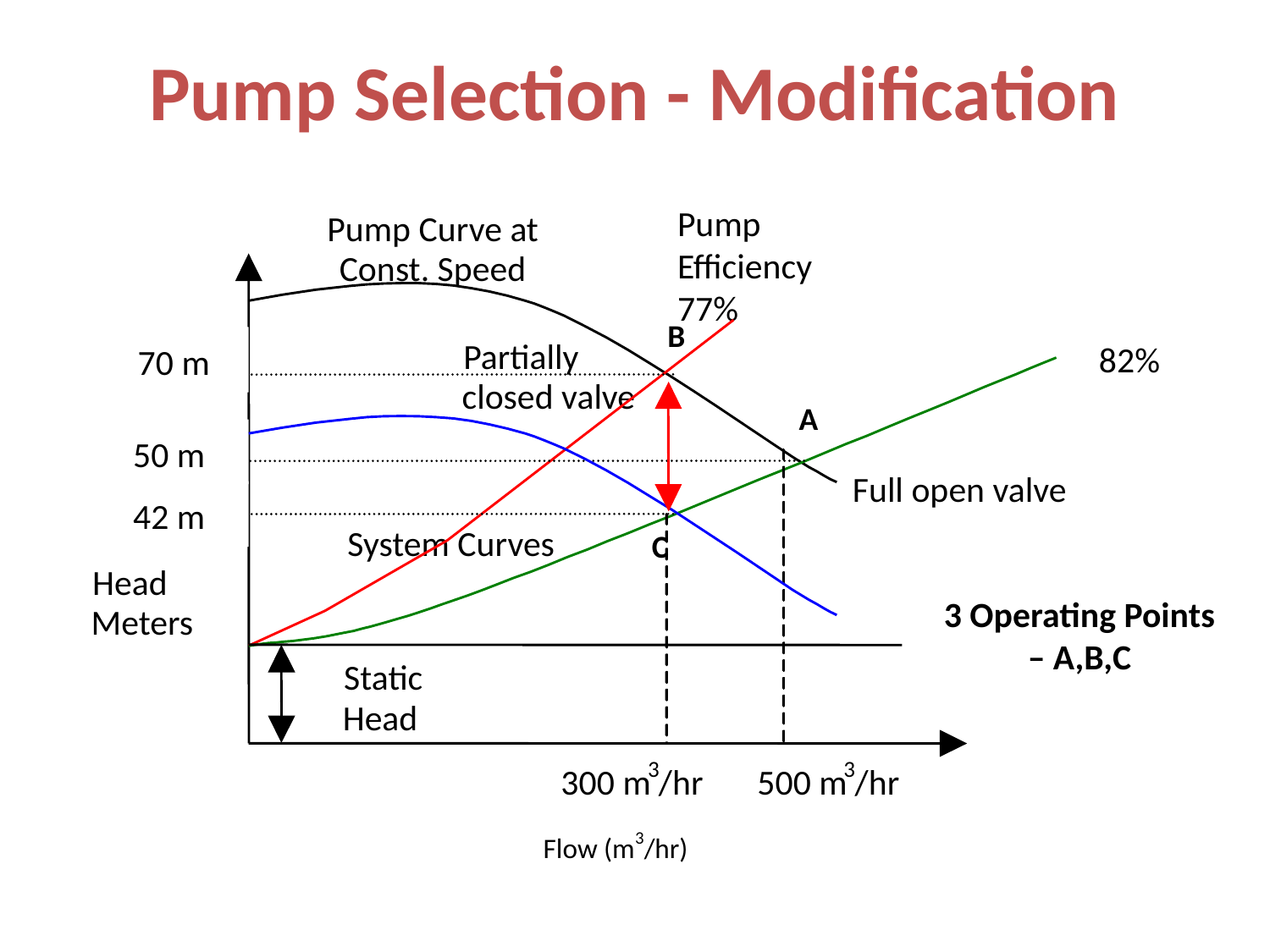

# Pump Selection - Modification

Pump Efficiency 77%
Pump Curve at

Const. Speed

B

Partially
82%
70 m

closed valve

A

50 m

Full open valve

42 m

System Curves
C

 Head

3 Operating Points – A,B,C

 Meters

Static
Head

3
3
300 m
/hr
500 m
/hr

3
Flow (m
/hr)